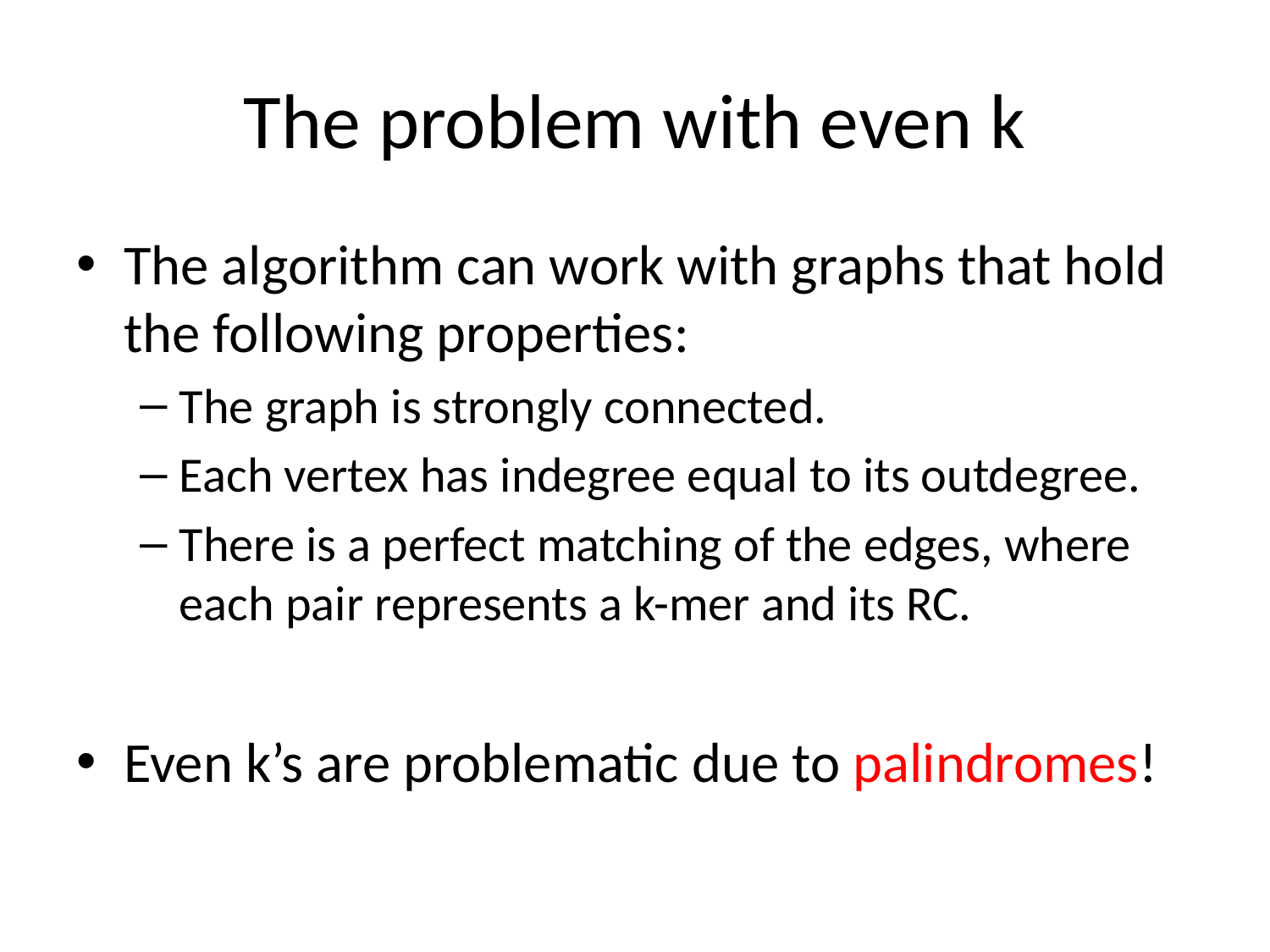

# The problem with even k
The algorithm can work with graphs that hold the following properties:
The graph is strongly connected.
Each vertex has indegree equal to its outdegree.
There is a perfect matching of the edges, where each pair represents a k-mer and its RC.

Even k’s are problematic due to palindromes!